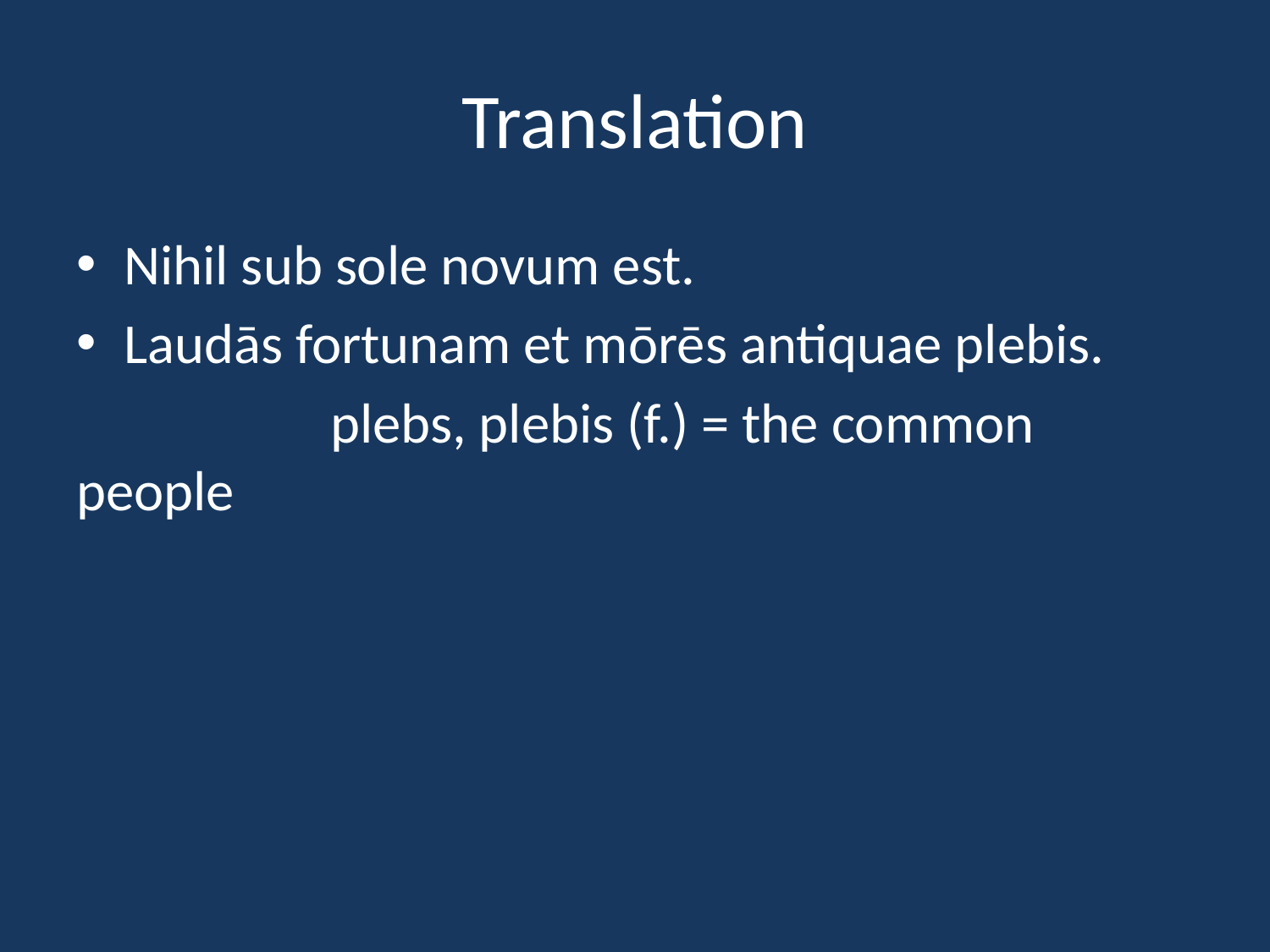

# Translation
Nihil sub sole novum est.
Laudās fortunam et mōrēs antiquae plebis.
		plebs, plebis (f.) = the common people